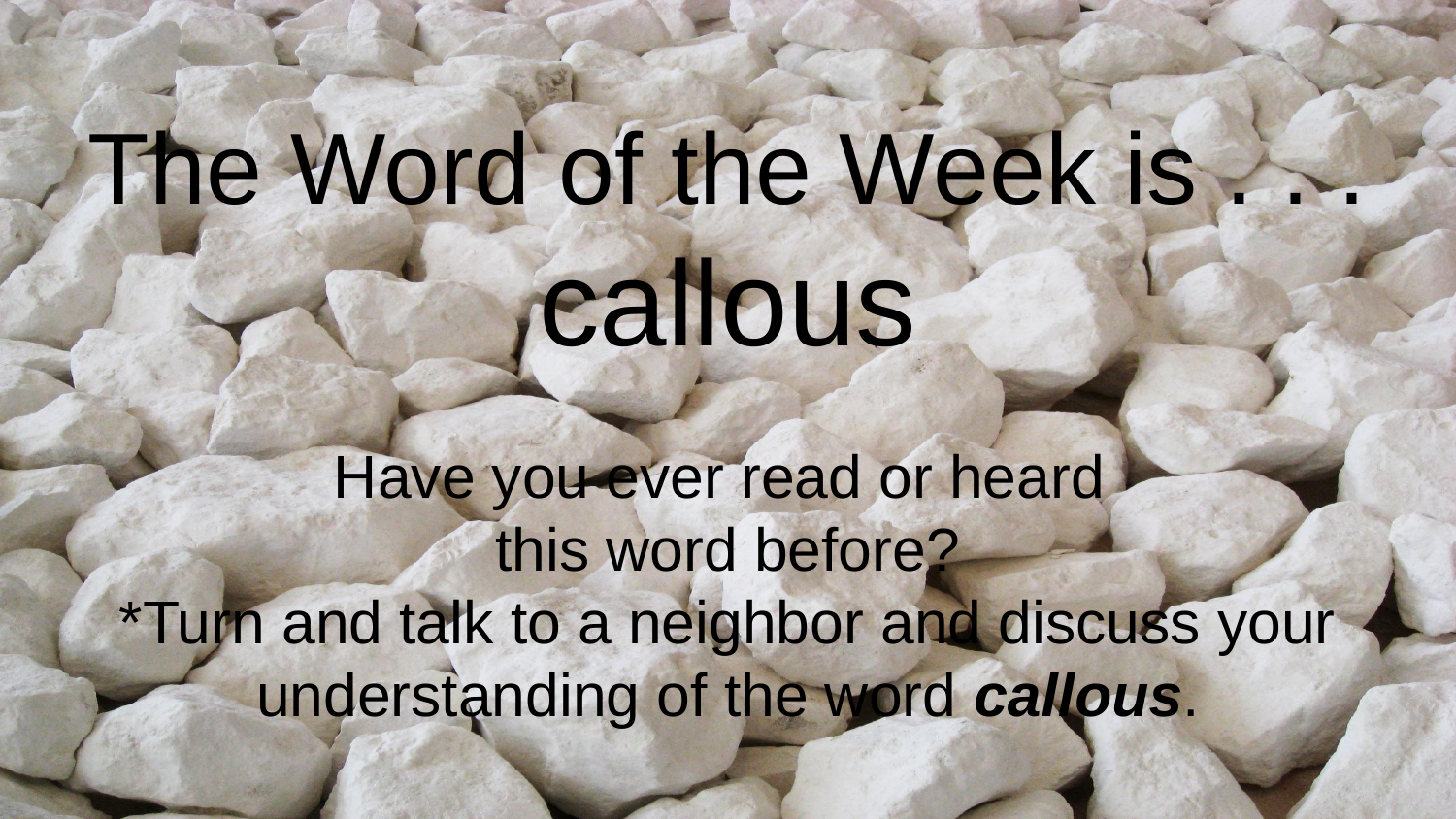

# The Word of the Week is . . . callous
Have you ever read or heard
this word before?
*Turn and talk to a neighbor and discuss your understanding of the word callous.